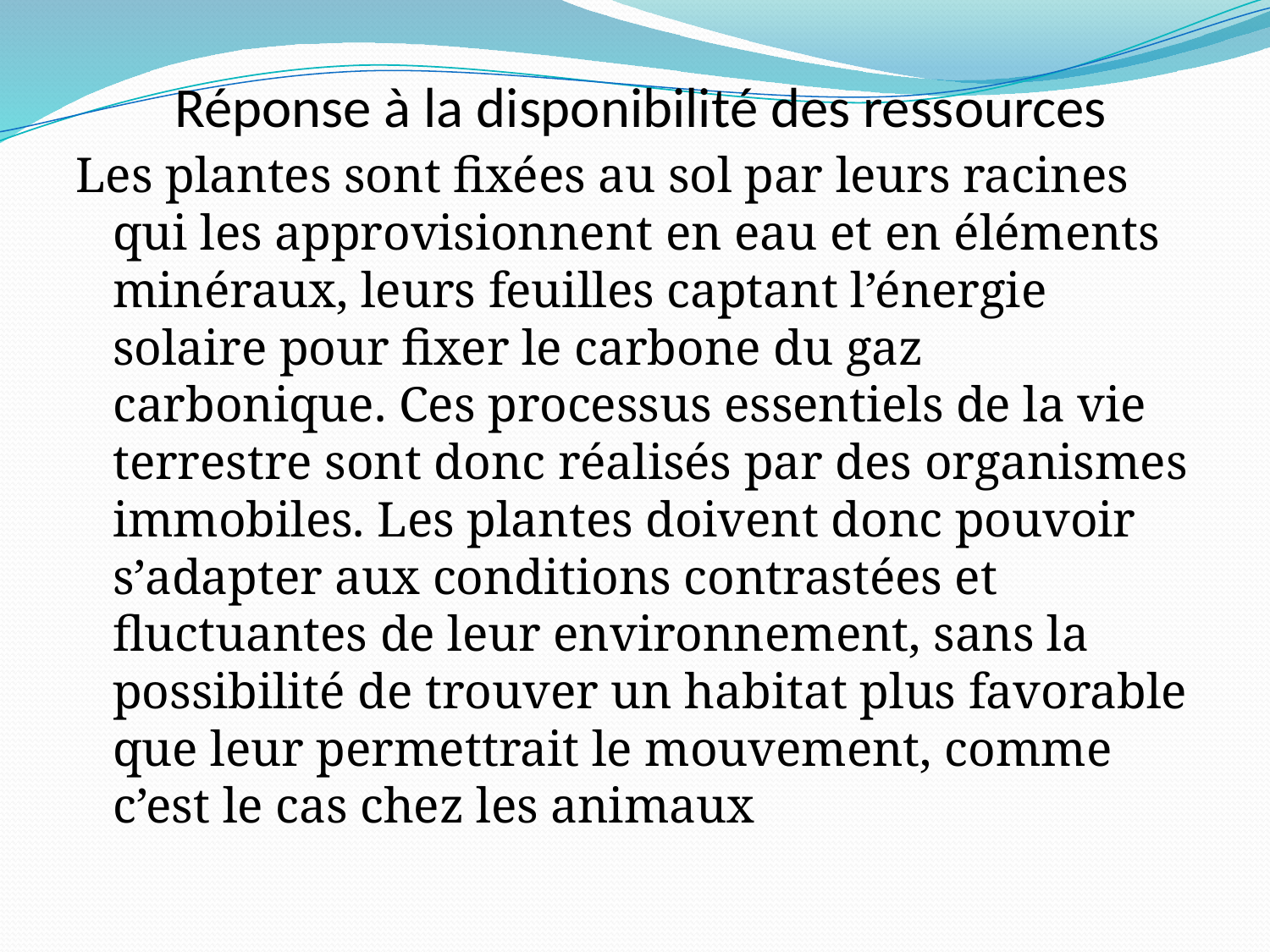

# Réponse à la disponibilité des ressources
Les plantes sont fixées au sol par leurs racines qui les approvisionnent en eau et en éléments minéraux, leurs feuilles captant l’énergie solaire pour fixer le carbone du gaz carbonique. Ces processus essentiels de la vie terrestre sont donc réalisés par des organismes immobiles. Les plantes doivent donc pouvoir s’adapter aux conditions contrastées et fluctuantes de leur environnement, sans la possibilité de trouver un habitat plus favorable que leur permettrait le mouvement, comme c’est le cas chez les animaux